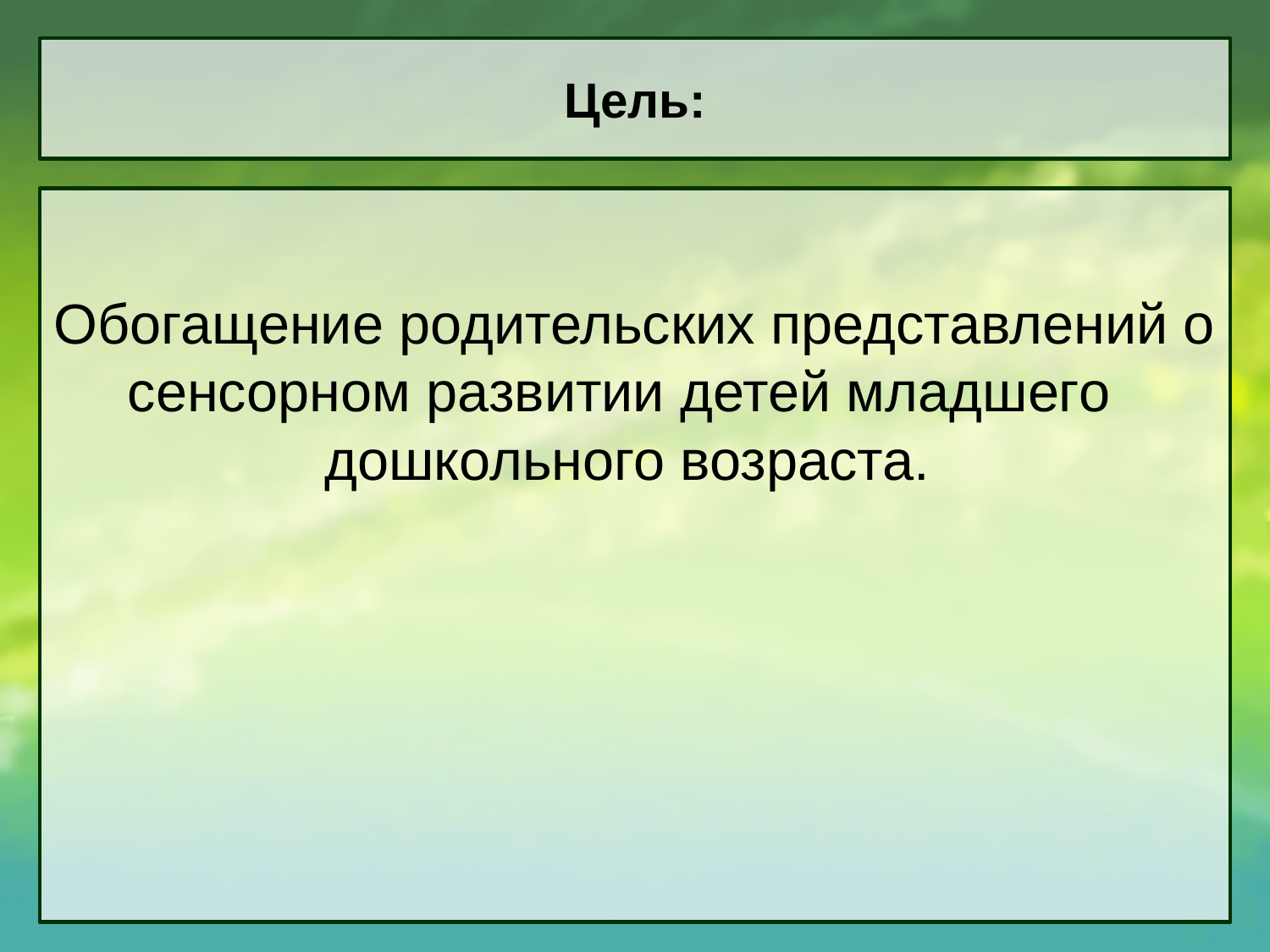

# Цель:

Обогащение родительских представлений о сенсорном развитии детей младшего   дошкольного возраста.